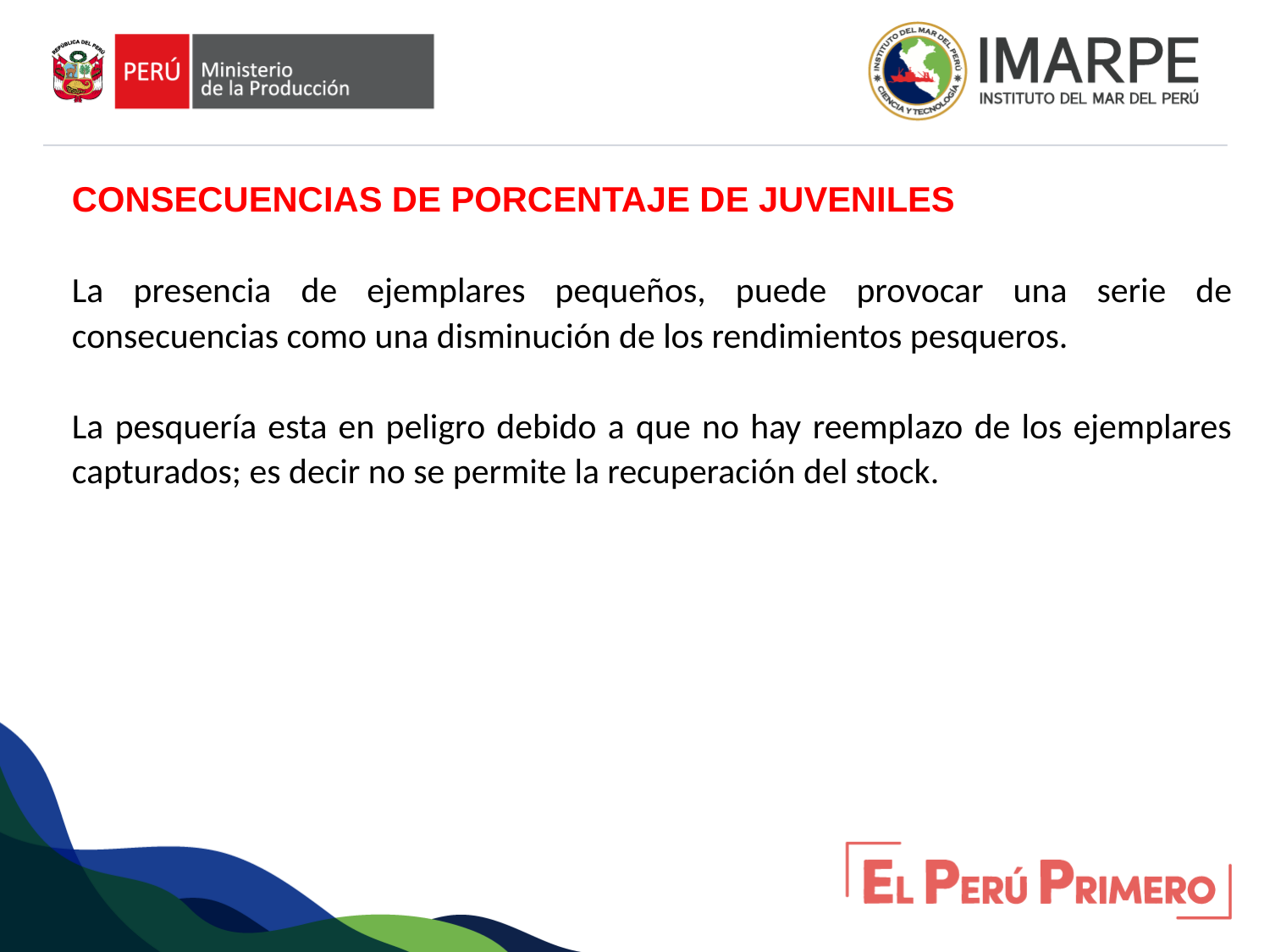

CONSECUENCIAS DE PORCENTAJE DE JUVENILES

La presencia de ejemplares pequeños, puede provocar una serie de consecuencias como una disminución de los rendimientos pesqueros.

La pesquería esta en peligro debido a que no hay reemplazo de los ejemplares capturados; es decir no se permite la recuperación del stock.